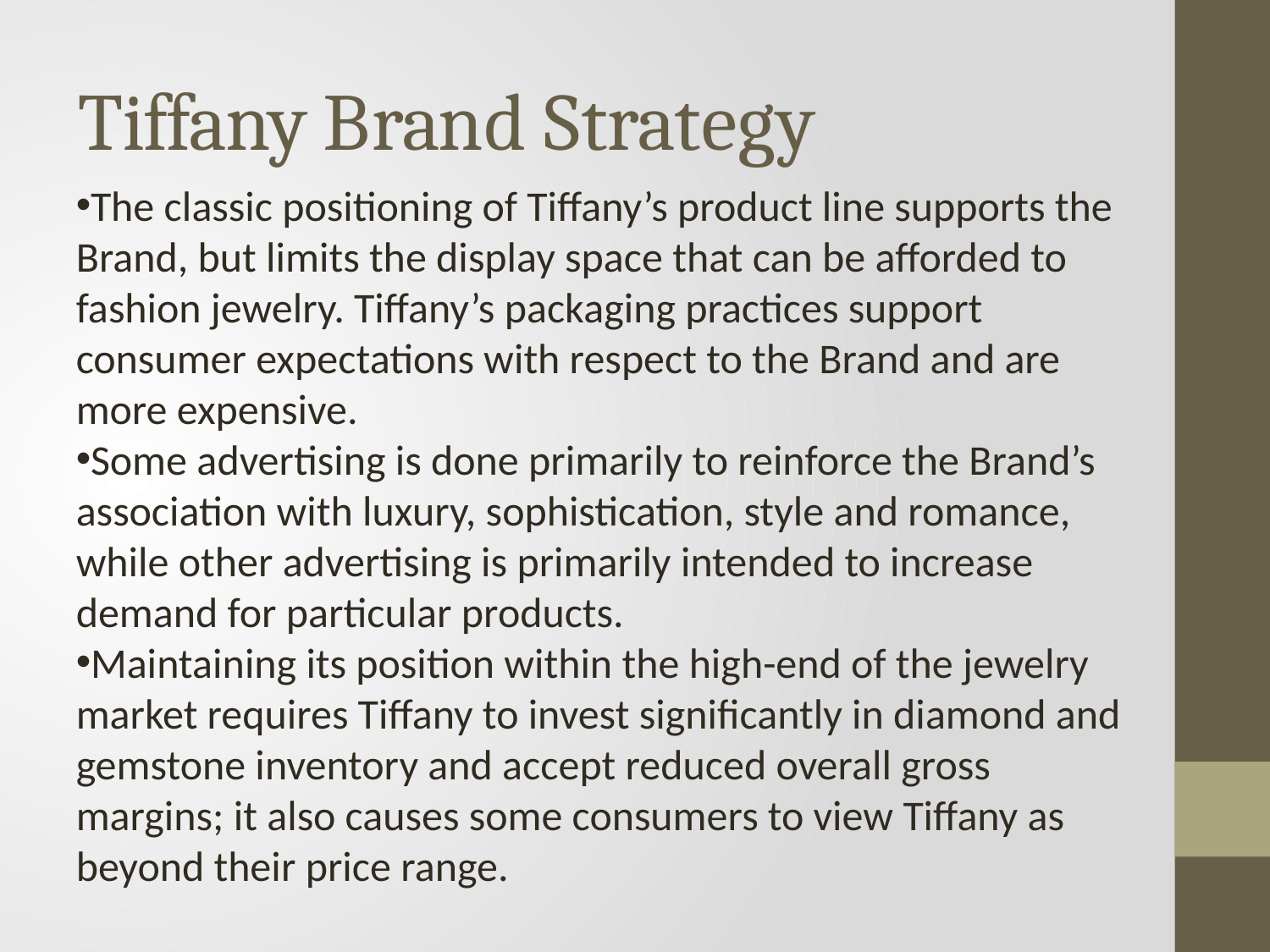

# Tiffany Brand Strategy
The classic positioning of Tiffany’s product line supports the Brand, but limits the display space that can be afforded to fashion jewelry. Tiffany’s packaging practices support consumer expectations with respect to the Brand and are more expensive.
Some advertising is done primarily to reinforce the Brand’s association with luxury, sophistication, style and romance, while other advertising is primarily intended to increase demand for particular products.
Maintaining its position within the high-end of the jewelry market requires Tiffany to invest significantly in diamond and gemstone inventory and accept reduced overall gross margins; it also causes some consumers to view Tiffany as beyond their price range.